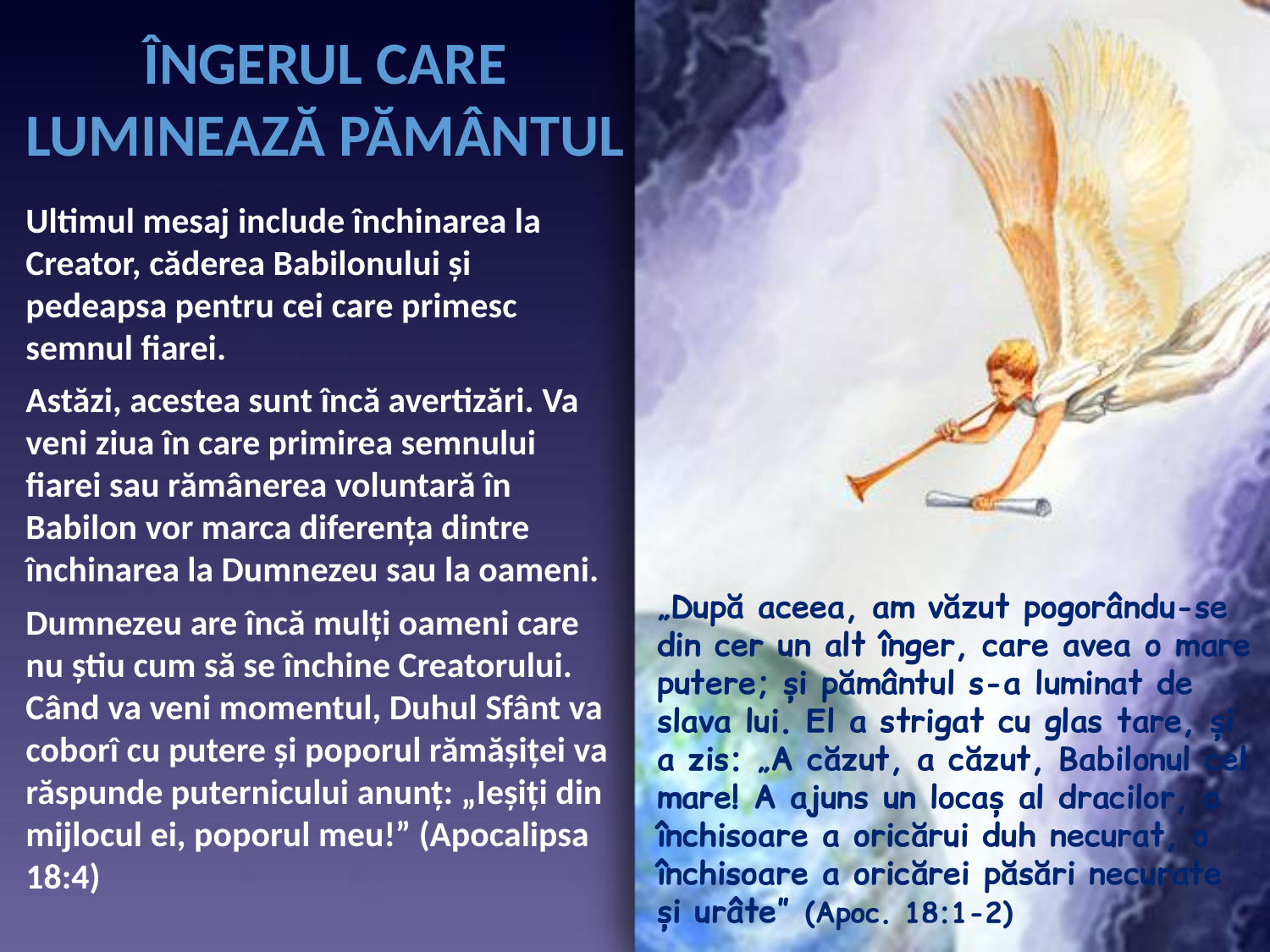

ÎNGERUL CARE LUMINEAZĂ PĂMÂNTUL
Ultimul mesaj include închinarea la Creator, căderea Babilonului şi pedeapsa pentru cei care primesc semnul fiarei.
Astăzi, acestea sunt încă avertizări. Va veni ziua în care primirea semnului fiarei sau rămânerea voluntară în Babilon vor marca diferenţa dintre închinarea la Dumnezeu sau la oameni.
Dumnezeu are încă mulţi oameni care nu ştiu cum să se închine Creatorului. Când va veni momentul, Duhul Sfânt va coborî cu putere şi poporul rămăşiţei va răspunde puternicului anunţ: „Ieşiţi din mijlocul ei, poporul meu!” (Apocalipsa 18:4)
„După aceea, am văzut pogorându-se din cer un alt înger, care avea o mare putere; şi pământul s-a luminat de slava lui. El a strigat cu glas tare, şi a zis: „A căzut, a căzut, Babilonul cel mare! A ajuns un locaş al dracilor, o închisoare a oricărui duh necurat, o închisoare a oricărei păsări necurate şi urâte” (Apoc. 18:1-2)